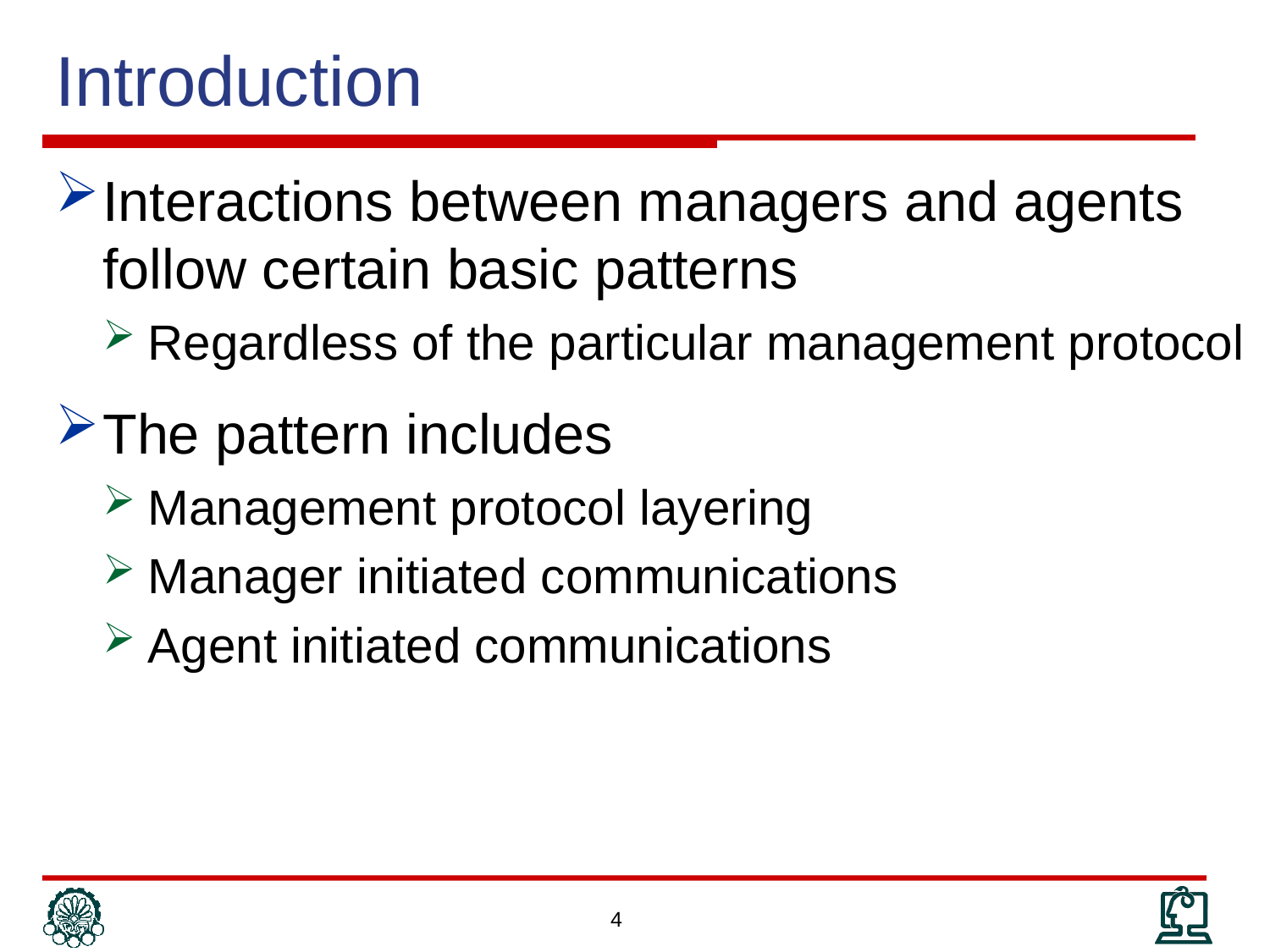

# Introduction
Interactions between managers and agents follow certain basic patterns
Regardless of the particular management protocol
The pattern includes
Management protocol layering
Manager initiated communications
Agent initiated communications

4